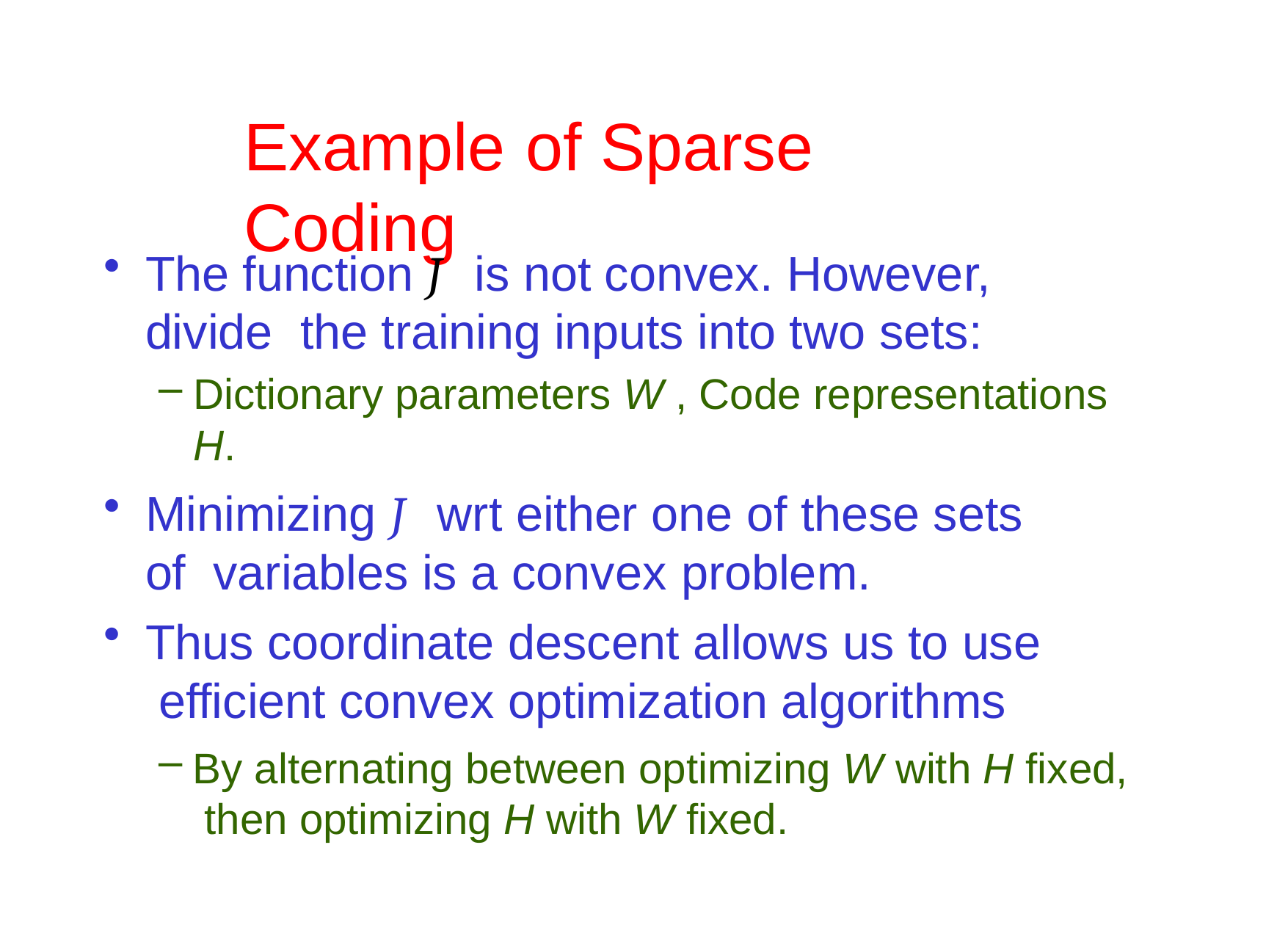

# Example	of Sparse Coding
The function J is not convex. However, divide  the training inputs into two sets:
Dictionary parameters W , Code representations H.
Minimizing J wrt either one of these sets of  variables is a convex problem.
Thus coordinate descent allows us to use  efficient convex optimization algorithms
By alternating between optimizing W with H fixed,  then optimizing H with W fixed.